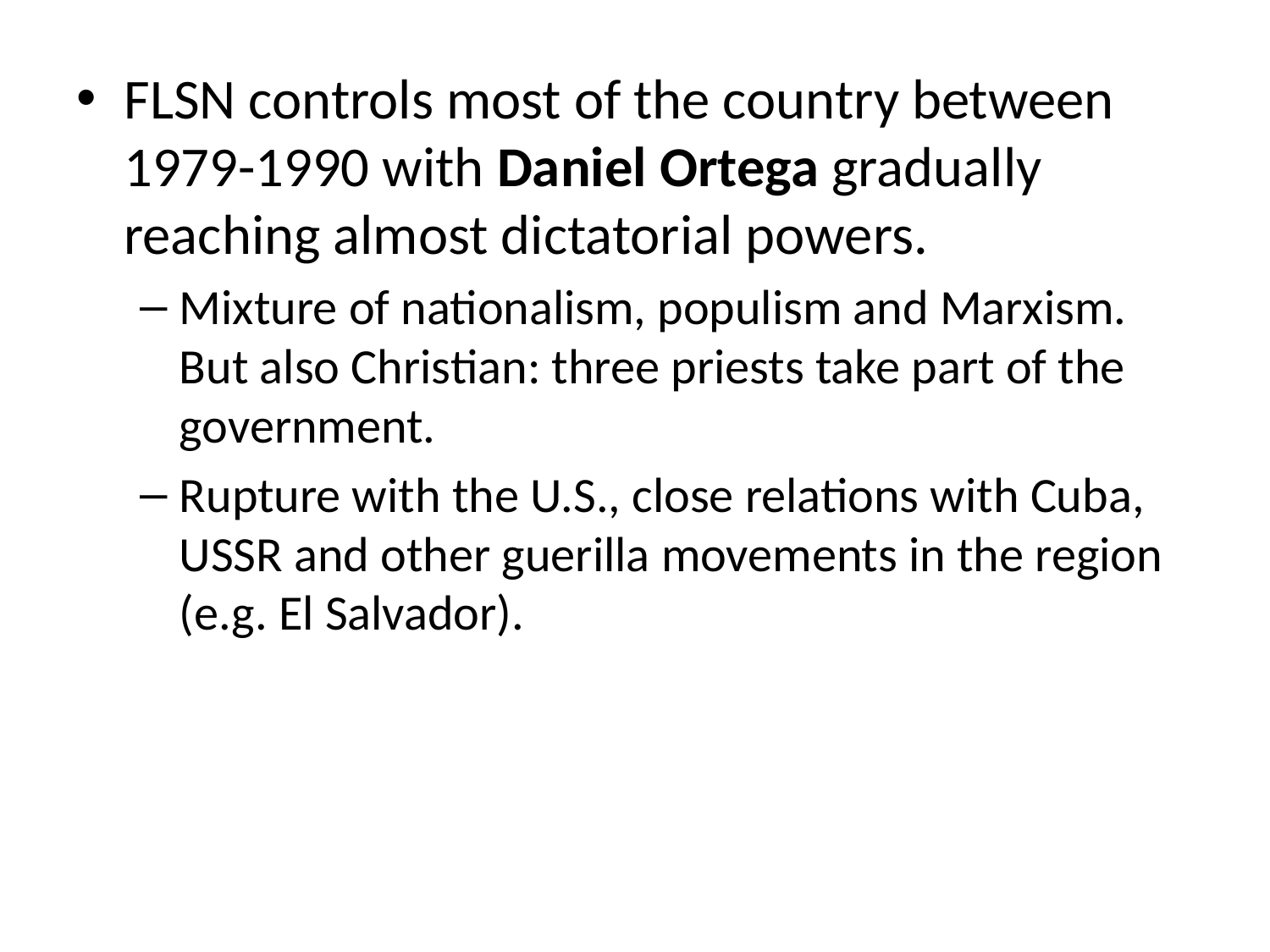

FLSN controls most of the country between 1979-1990 with Daniel Ortega gradually reaching almost dictatorial powers.
Mixture of nationalism, populism and Marxism. But also Christian: three priests take part of the government.
Rupture with the U.S., close relations with Cuba, USSR and other guerilla movements in the region (e.g. El Salvador).